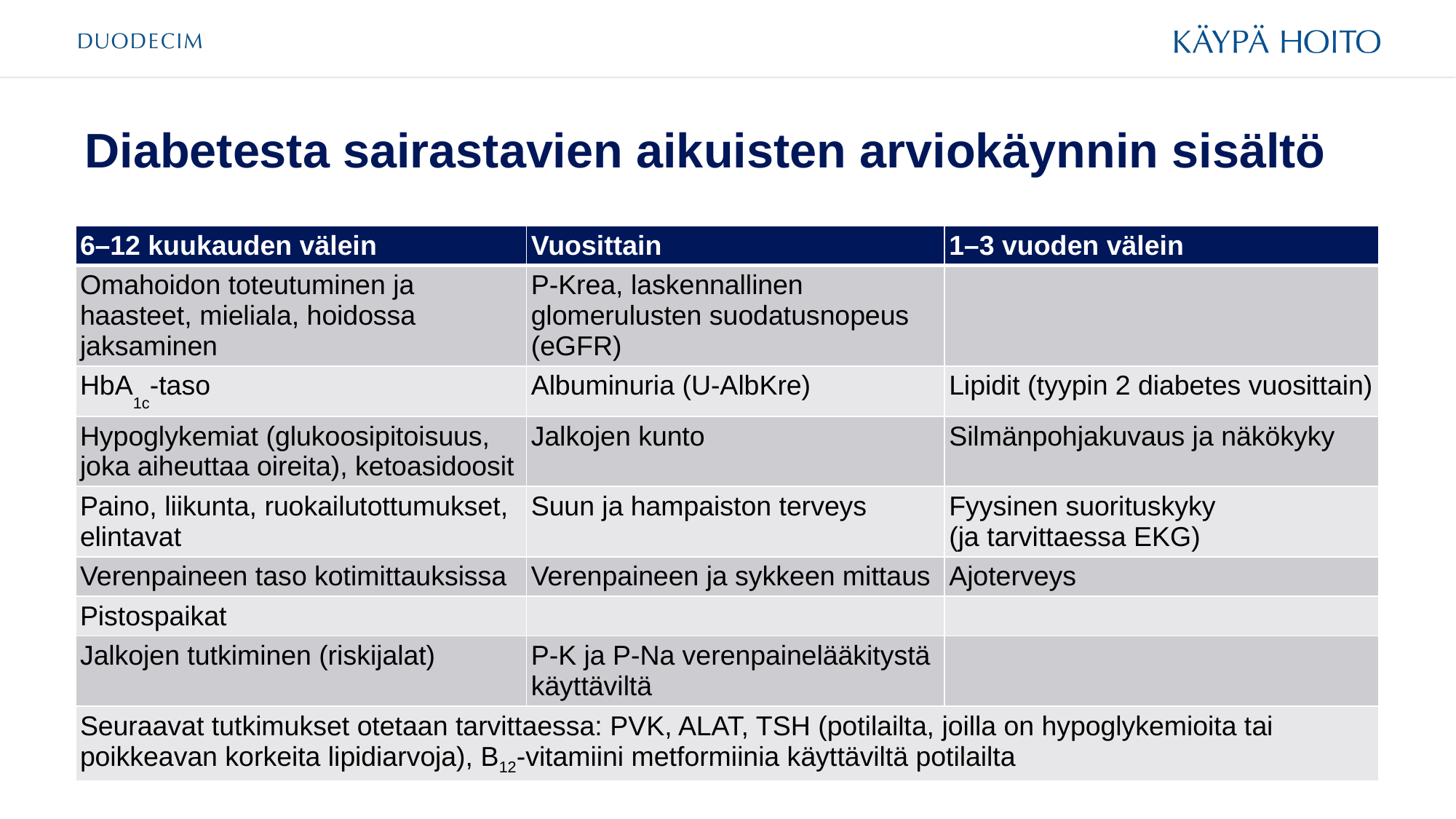

# Diabetesta sairastavien aikuisten arviokäynnin sisältö
| 6–12 kuukauden välein | Vuosittain | 1–3 vuoden välein |
| --- | --- | --- |
| Omahoidon toteutuminen ja haasteet, mieliala, hoidossa jaksaminen | P-Krea, laskennallinen glomerulusten suodatusnopeus (eGFR) |  |
| HbA1c-taso | Albuminuria (U-AlbKre) | Lipidit (tyypin 2 diabetes vuosittain) |
| Hypoglykemiat (glukoosipitoisuus, joka aiheuttaa oireita), ketoasidoosit | Jalkojen kunto | Silmänpohjakuvaus ja näkökyky |
| Paino, liikunta, ruokailutottumukset, elintavat | Suun ja hampaiston terveys | Fyysinen suorituskyky (ja tarvittaessa EKG) |
| Verenpaineen taso kotimittauksissa | Verenpaineen ja sykkeen mittaus | Ajoterveys |
| Pistospaikat |  |  |
| Jalkojen tutkiminen (riskijalat) | P-K ja P-Na verenpainelääkitystä käyttäviltä |  |
| Seuraavat tutkimukset otetaan tarvittaessa: PVK, ALAT, TSH (potilailta, joilla on hypoglykemioita tai poikkeavan korkeita lipidiarvoja), B12-vitamiini metformiinia käyttäviltä potilailta |  |  |